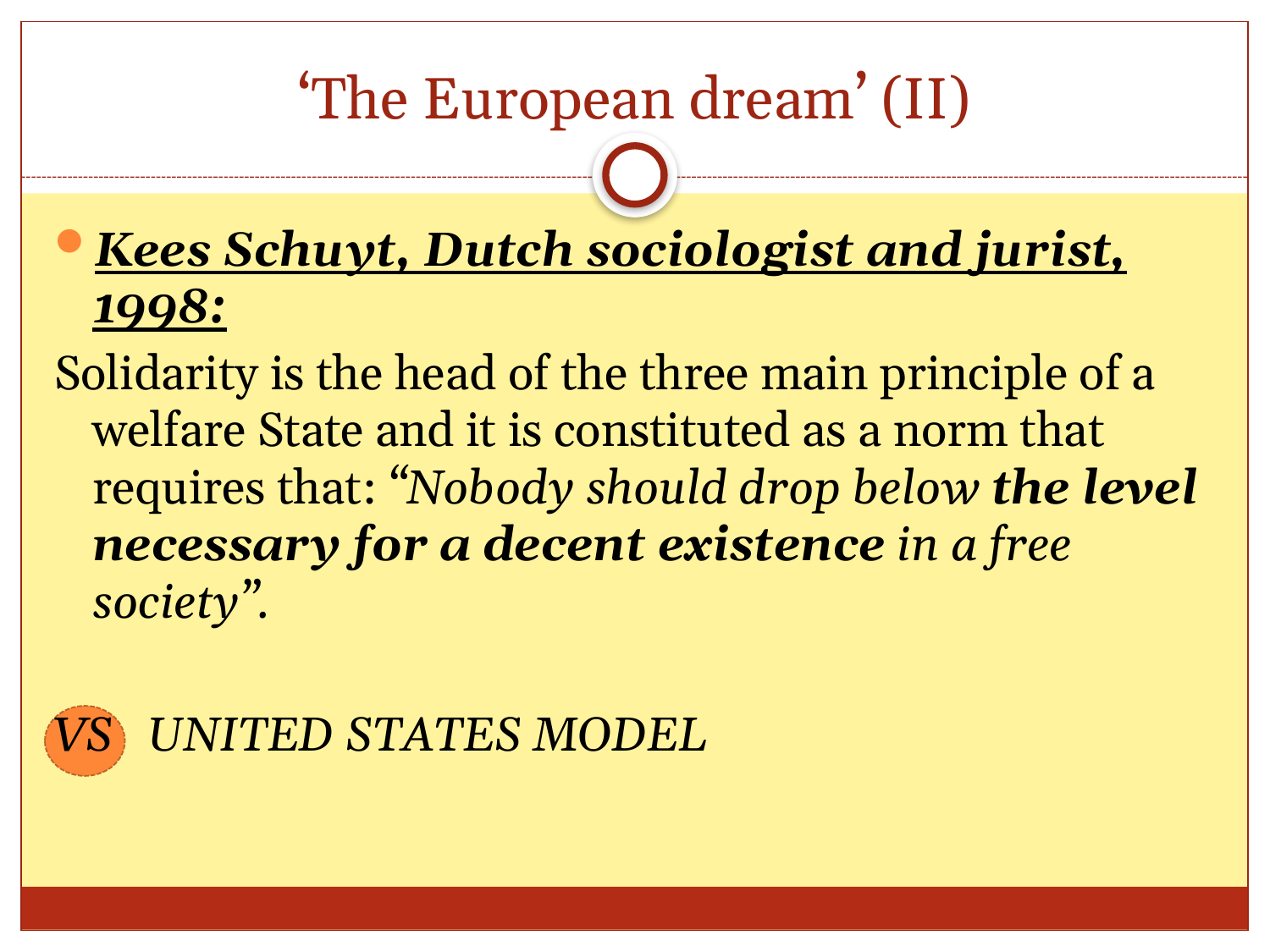

# ‘The European dream’ (II)
Kees Schuyt, Dutch sociologist and jurist, 1998:
Solidarity is the head of the three main principle of a welfare State and it is constituted as a norm that requires that: “Nobody should drop below the level necessary for a decent existence in a free society”.

VS   UNITED STATES MODEL